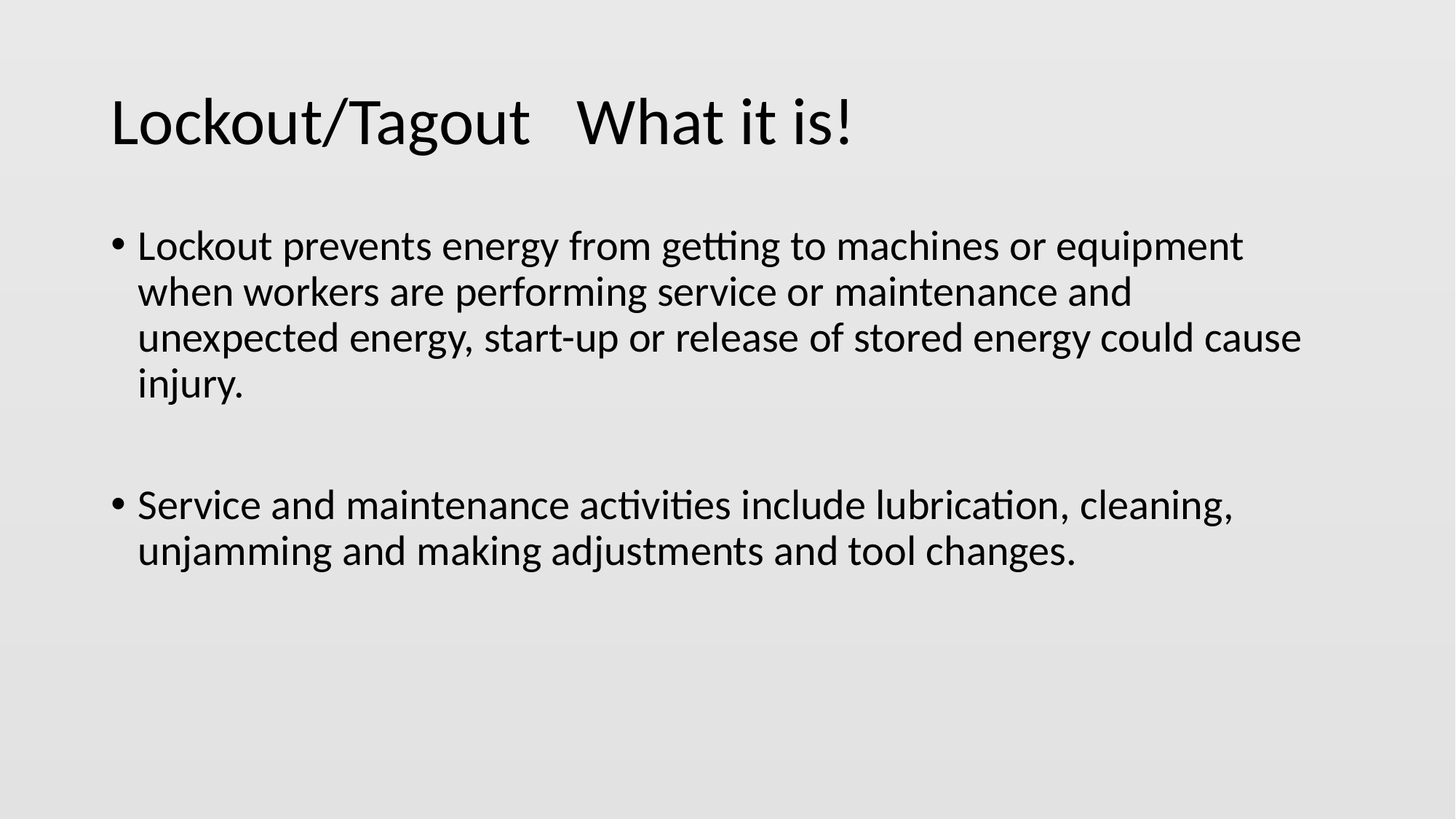

# Lockout/Tagout   What it is!
Lockout prevents energy from getting to machines or equipment when workers are performing service or maintenance and unexpected energy, start-up or release of stored energy could cause injury.

Service and maintenance activities include lubrication, cleaning, unjamming and making adjustments and tool changes.